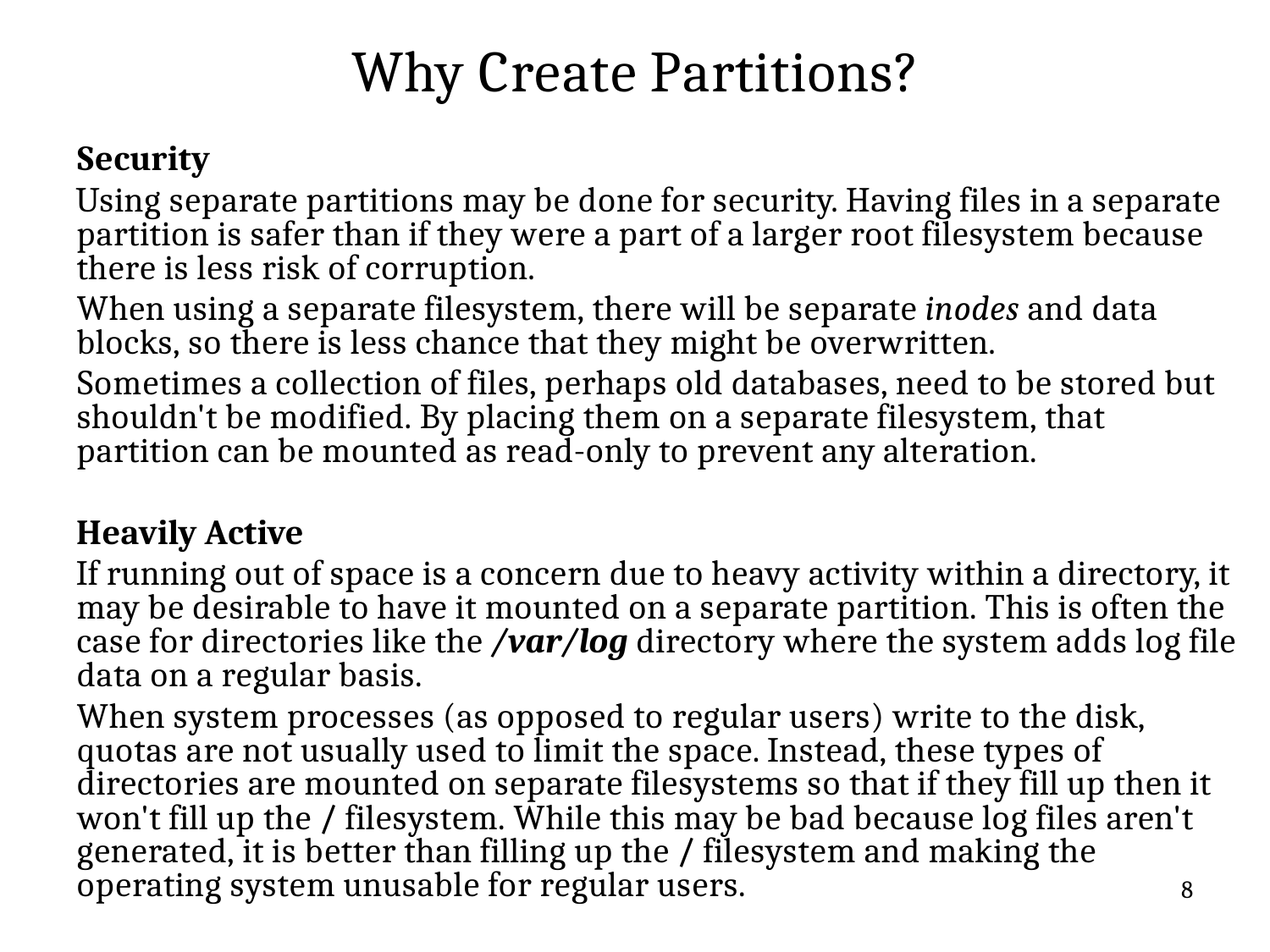

# Why Create Partitions?
Security
Using separate partitions may be done for security. Having files in a separate partition is safer than if they were a part of a larger root filesystem because there is less risk of corruption.
When using a separate filesystem, there will be separate inodes and data blocks, so there is less chance that they might be overwritten.
Sometimes a collection of files, perhaps old databases, need to be stored but shouldn't be modified. By placing them on a separate filesystem, that partition can be mounted as read-only to prevent any alteration.

Heavily Active
If running out of space is a concern due to heavy activity within a directory, it may be desirable to have it mounted on a separate partition. This is often the case for directories like the /var/log directory where the system adds log file data on a regular basis.
When system processes (as opposed to regular users) write to the disk, quotas are not usually used to limit the space. Instead, these types of directories are mounted on separate filesystems so that if they fill up then it won't fill up the / filesystem. While this may be bad because log files aren't generated, it is better than filling up the / filesystem and making the operating system unusable for regular users.

8